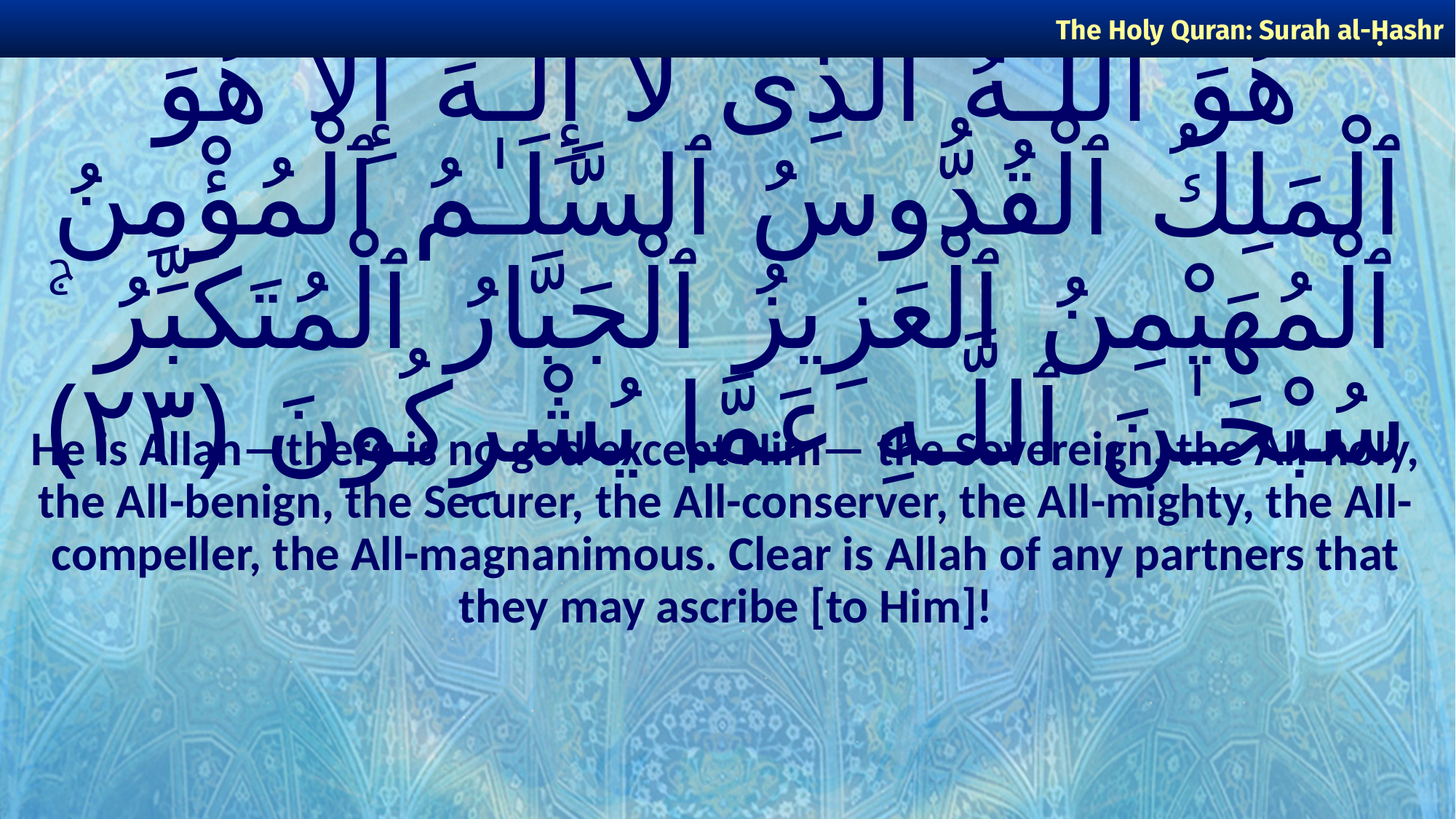

The Holy Quran: Surah al-Ḥashr
# هُوَ ٱللَّـهُ ٱلَّذِى لَآ إِلَـٰهَ إِلَّا هُوَ ٱلْمَلِكُ ٱلْقُدُّوسُ ٱلسَّلَـٰمُ ٱلْمُؤْمِنُ ٱلْمُهَيْمِنُ ٱلْعَزِيزُ ٱلْجَبَّارُ ٱلْمُتَكَبِّرُ ۚ سُبْحَـٰنَ ٱللَّـهِ عَمَّا يُشْرِكُونَ ﴿٢٣﴾
He is Allah—there is no god except Him— the Sovereign, the All-holy, the All-benign, the Securer, the All-conserver, the All-mighty, the All-compeller, the All-magnanimous. Clear is Allah of any partners that they may ascribe [to Him]!